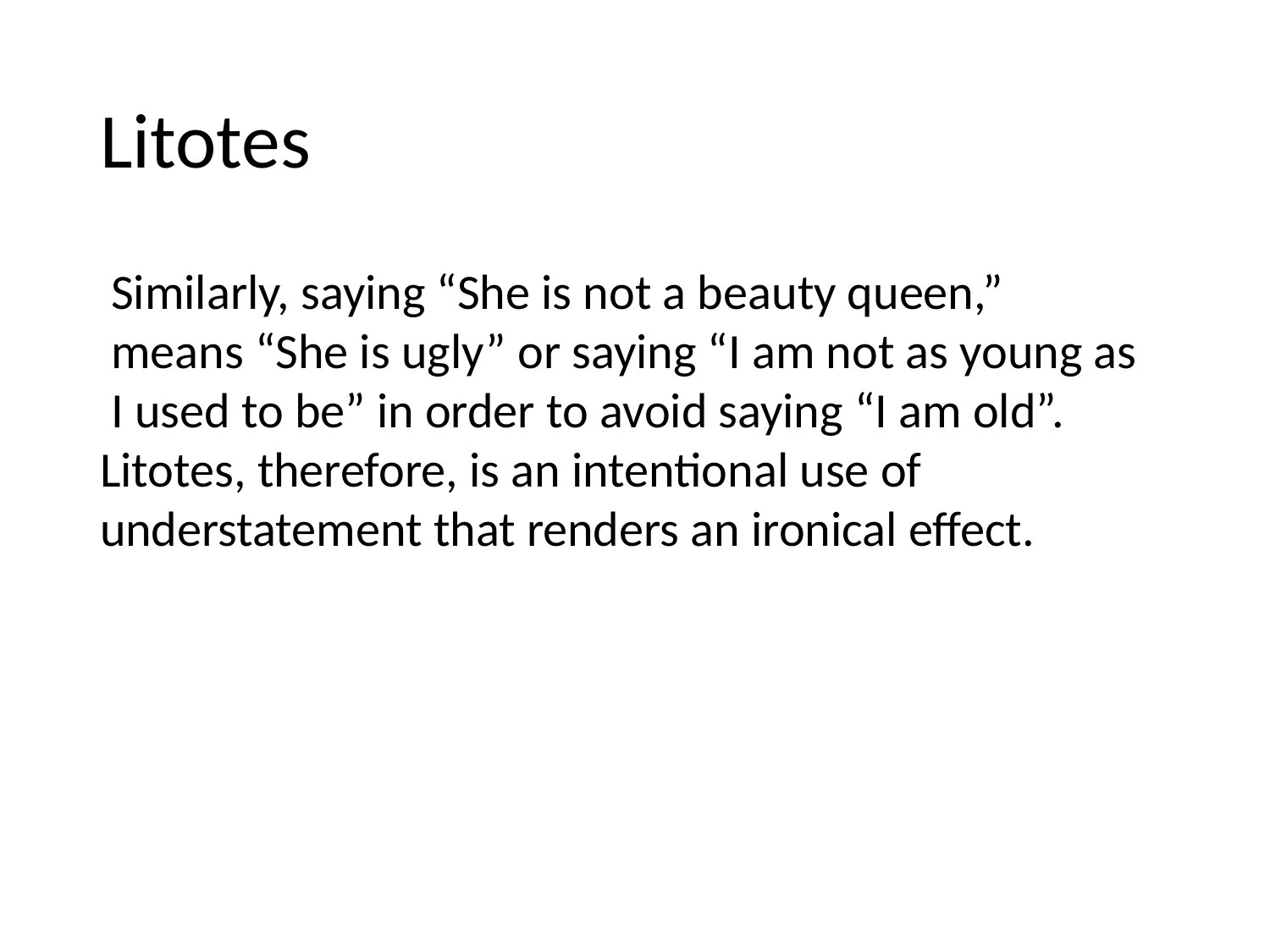

# Litotes
 Similarly, saying “She is not a beauty queen,”
 means “She is ugly” or saying “I am not as young as
 I used to be” in order to avoid saying “I am old”. Litotes, therefore, is an intentional use of understatement that renders an ironical effect.